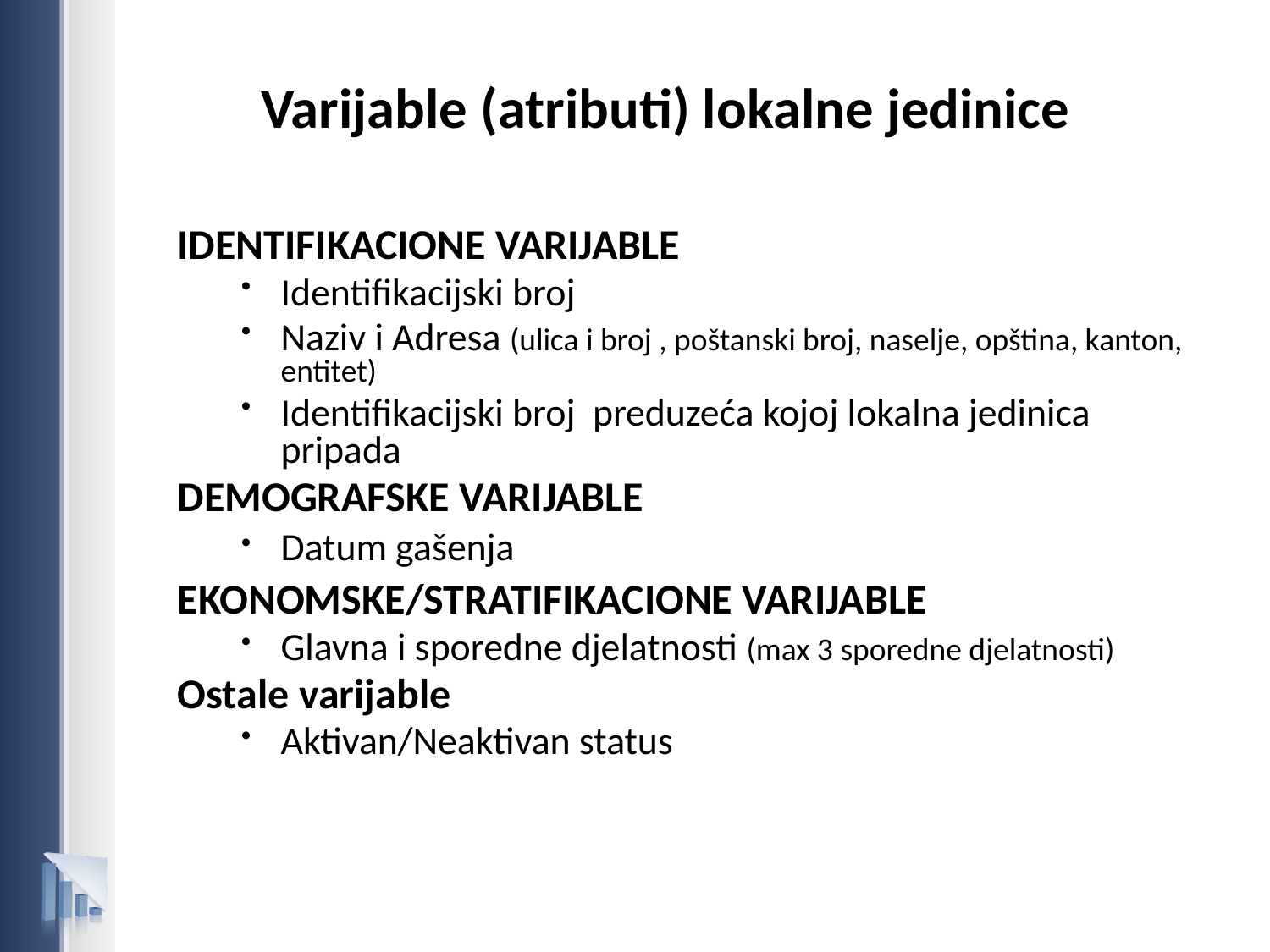

Varijable (atributi) lokalne jedinice
IDENTIFIKACIONE VARIJABLE
Identifikacijski broj
Naziv i Adresa (ulica i broj , poštanski broj, naselje, opština, kanton, entitet)
Identifikacijski broj  preduzeća kojoj lokalna jedinica pripada
DEMOGRAFSKE VARIJABLE
Datum gašenja
EKONOMSKE/STRATIFIKACIONE VARIJABLE
Glavna i sporedne djelatnosti (max 3 sporedne djelatnosti)
Ostale varijable
Aktivan/Neaktivan status